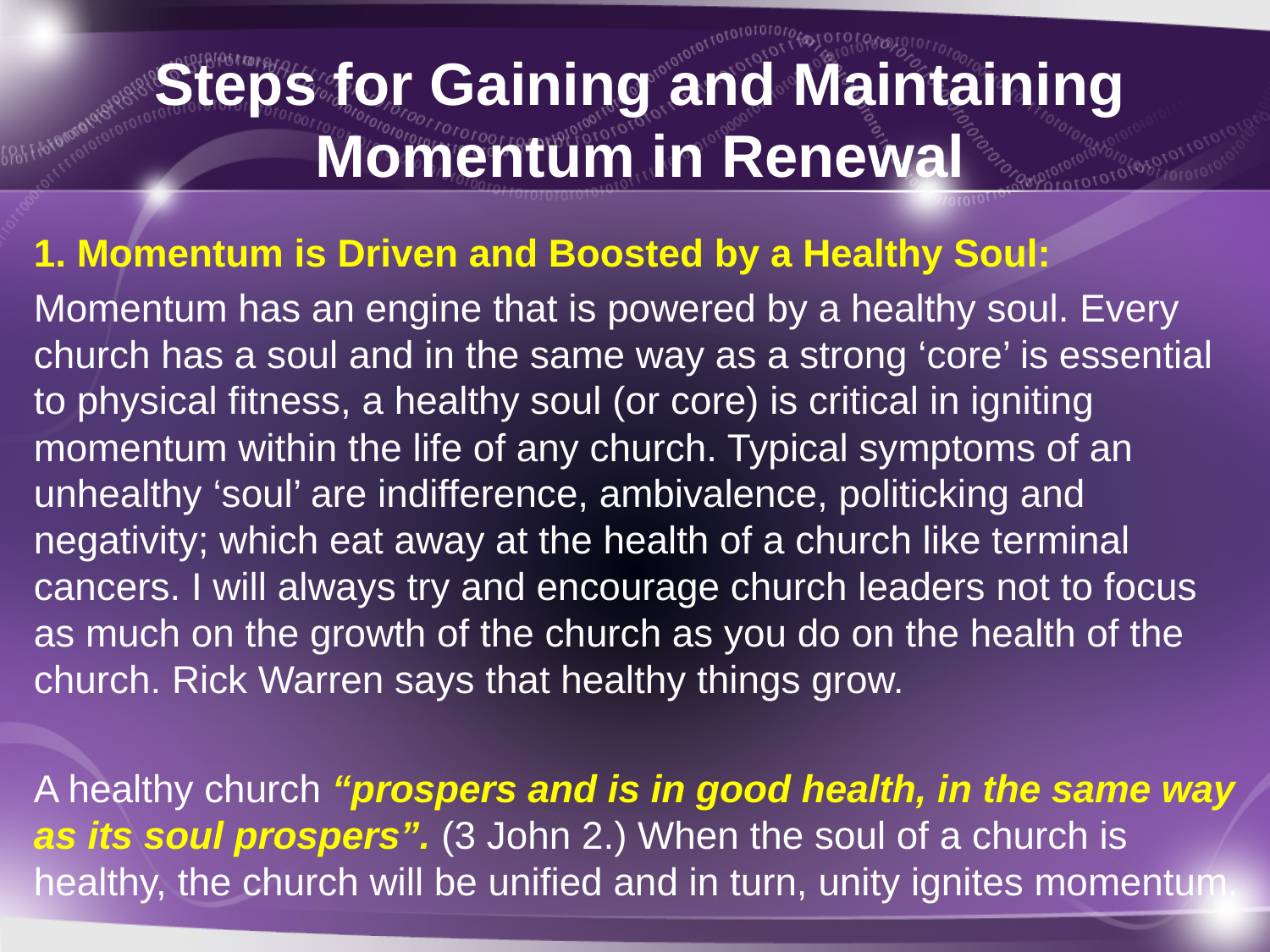

# Steps for Gaining and Maintaining Momentum in Renewal
1. Momentum is Driven and Boosted by a Healthy Soul:
Momentum has an engine that is powered by a healthy soul. Every church has a soul and in the same way as a strong ‘core’ is essential to physical fitness, a healthy soul (or core) is critical in igniting momentum within the life of any church. Typical symptoms of an unhealthy ‘soul’ are indifference, ambivalence, politicking and negativity; which eat away at the health of a church like terminal cancers. I will always try and encourage church leaders not to focus as much on the growth of the church as you do on the health of the church. Rick Warren says that healthy things grow.

A healthy church “prospers and is in good health, in the same way as its soul prospers”. (3 John 2.) When the soul of a church is healthy, the church will be unified and in turn, unity ignites momentum.